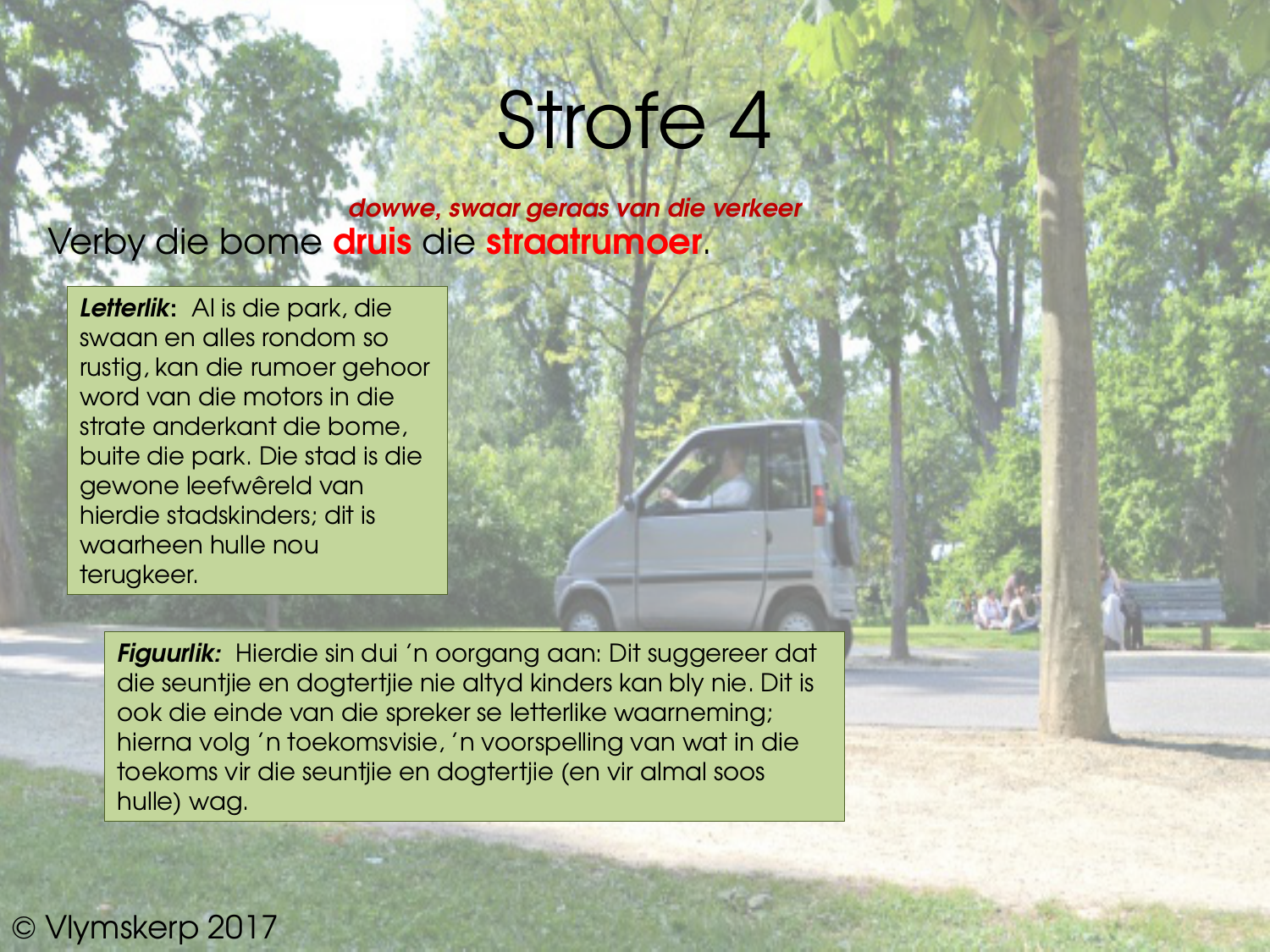

# Strofe 4
                                              dowwe, swaar geraas van die verkeer
Verby die bome druis die straatrumoer.
Letterlik:  Al is die park, die swaan en alles rondom so rustig, kan die rumoer gehoor word van die motors in die strate anderkant die bome, buite die park. Die stad is die gewone leefwêreld van hierdie stadskinders; dit is waarheen hulle nou terugkeer.

Figuurlik:  Hierdie sin dui ’n oorgang aan: Dit suggereer dat die seuntjie en dogtertjie nie altyd kinders kan bly nie. Dit is ook die einde van die spreker se letterlike waarneming; hierna volg ’n toekomsvisie, ’n voorspelling van wat in die toekoms vir die seuntjie en dogtertjie (en vir almal soos hulle) wag.
© Vlymskerp 2017